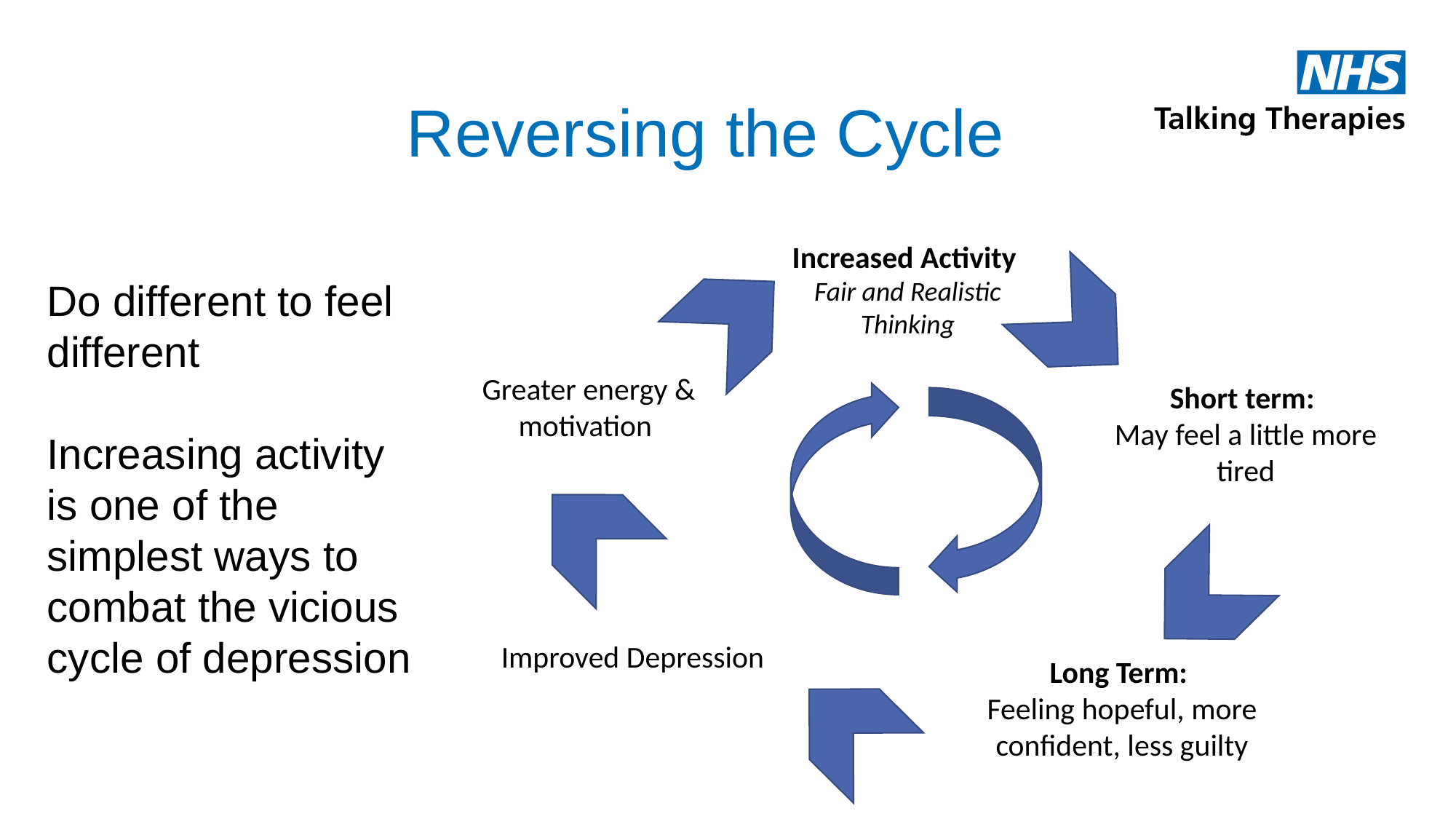

# Reversing the Cycle
Increased Activity
Fair and Realistic
Thinking

Do different to feel different

Increasing activity is one of the simplest ways to combat the vicious cycle of depression

Greater energy &
motivation
Short term:
May feel a little more tired
Improved Depression
Long Term:
Feeling hopeful, more
confident, less guilty